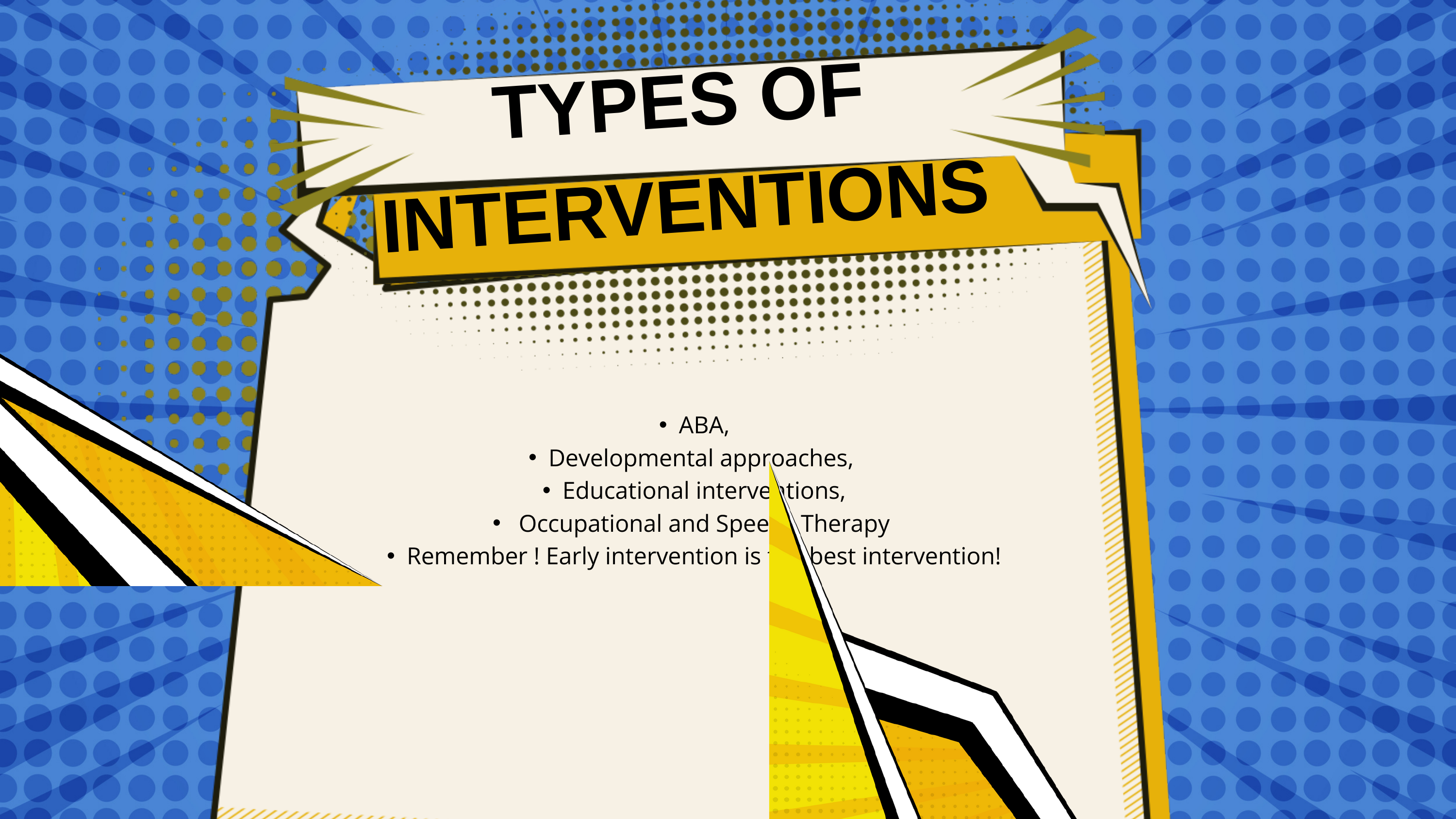

TYPES OF INTERVENTIONS

ABA,
Developmental approaches,
Educational interventions,
 Occupational and Speech Therapy
Remember ! Early intervention is the best intervention!